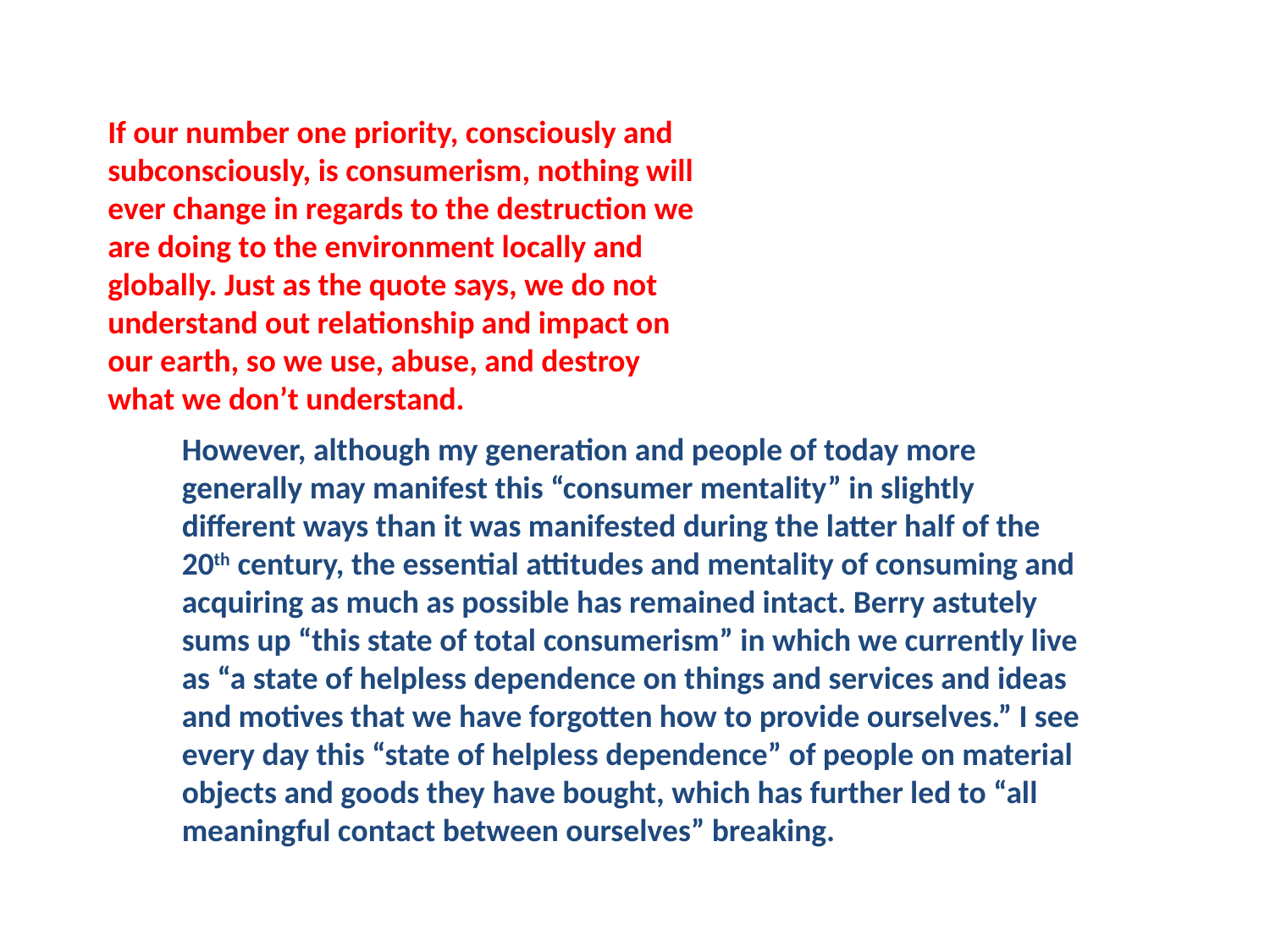

#
If our number one priority, consciously and subconsciously, is consumerism, nothing will ever change in regards to the destruction we are doing to the environment locally and globally. Just as the quote says, we do not understand out relationship and impact on our earth, so we use, abuse, and destroy what we don’t understand.

However, although my generation and people of today more generally may manifest this “consumer mentality” in slightly different ways than it was manifested during the latter half of the 20th century, the essential attitudes and mentality of consuming and acquiring as much as possible has remained intact. Berry astutely sums up “this state of total consumerism” in which we currently live as “a state of helpless dependence on things and services and ideas and motives that we have forgotten how to provide ourselves.” I see every day this “state of helpless dependence” of people on material objects and goods they have bought, which has further led to “all meaningful contact between ourselves” breaking.